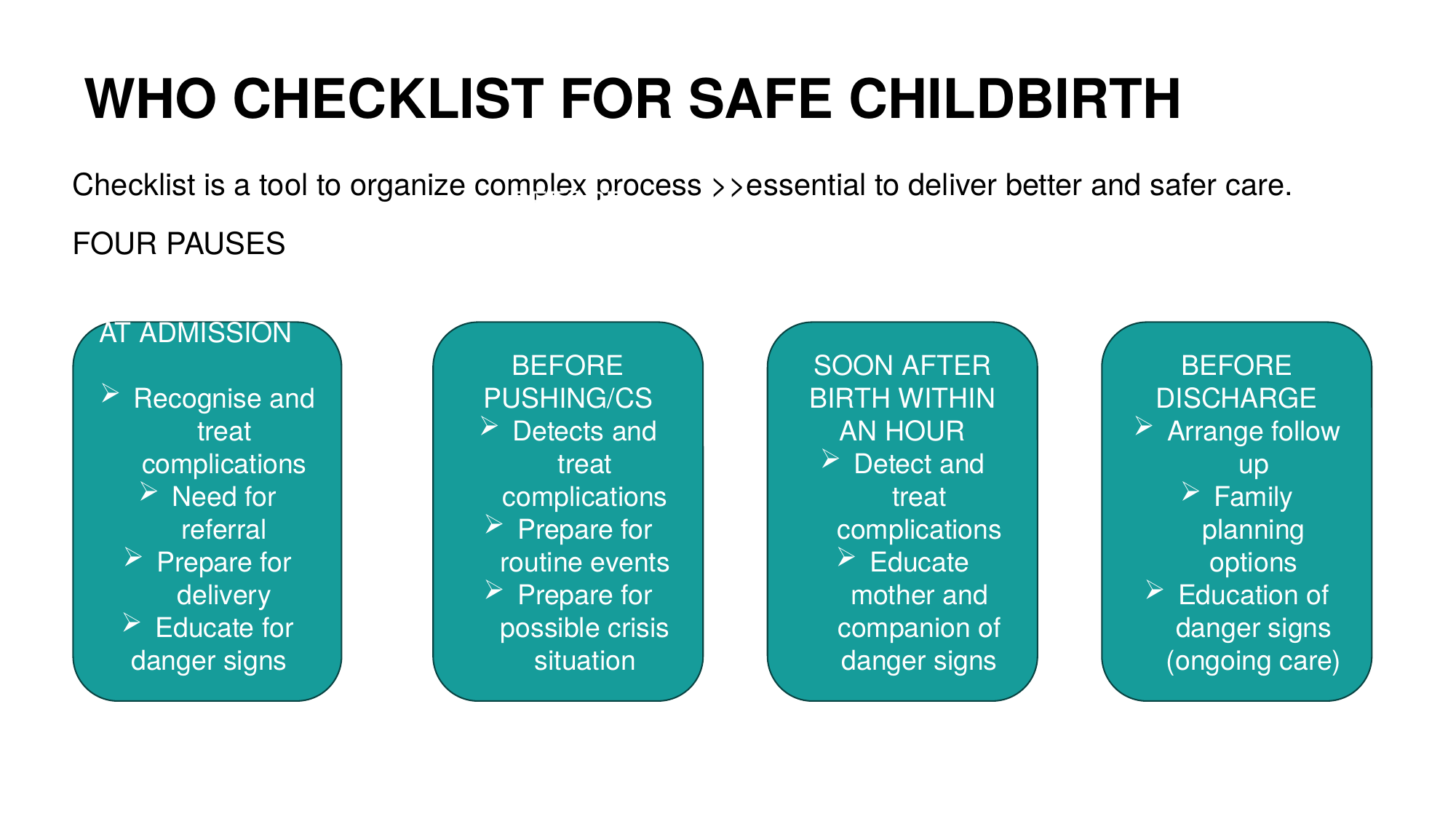

# WHO CHECKLIST FOR SAFE CHILDBIRTH
Checklist is a tool to organize complex process >>essential to deliver better and safer care.
FOUR PAUSES

AT ADMISSION
Recognise and treat complications
Need for referral
Prepare for delivery
Educate for danger signs
BEFORE PUSHING/
CAESEREAN

BEFORE PUSHING/CS
Detects and treat complications
Prepare for routine events
Prepare for possible crisis situation

SOON AFTER BIRTH WITHIN AN HOUR
Detect and treat complications
Educate mother and companion of danger signs
BEFORE DISCHARGE
Arrange follow up
Family planning options
Education of danger signs (ongoing care)